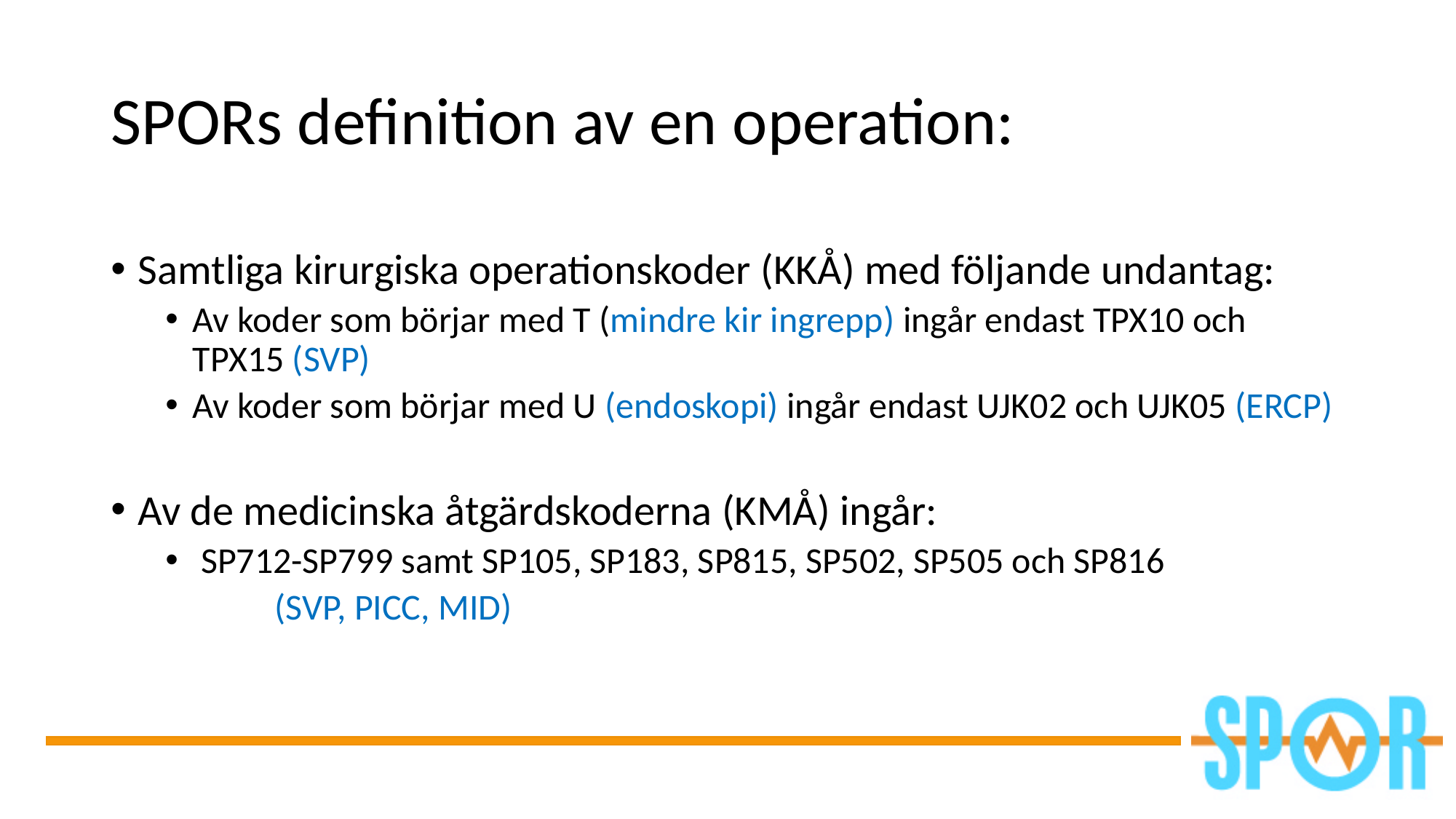

# SPORs definition av en operation:

Samtliga kirurgiska operationskoder (KKÅ) med följande undantag:
Av koder som börjar med T (mindre kir ingrepp) ingår endast TPX10 och TPX15 (SVP)
Av koder som börjar med U (endoskopi) ingår endast UJK02 och UJK05 (ERCP)

Av de medicinska åtgärdskoderna (KMÅ) ingår:
 SP712-SP799 samt SP105, SP183, SP815, SP502, SP505 och SP816
	(SVP, PICC, MID)